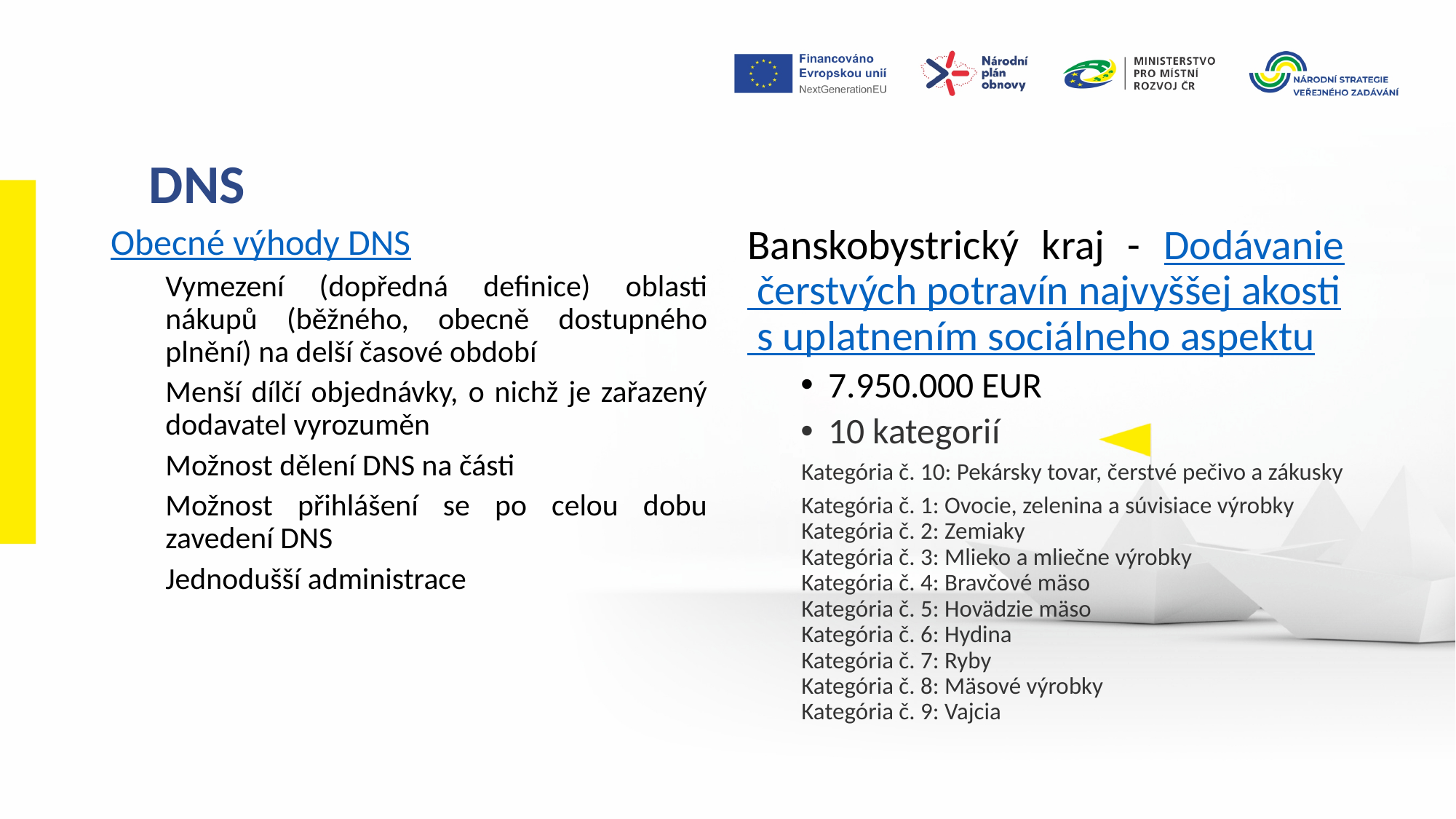

DNS
Obecné výhody DNS
Vymezení (dopředná definice) oblasti nákupů (běžného, obecně dostupného plnění) na delší časové období
Menší dílčí objednávky, o nichž je zařazený dodavatel vyrozuměn
Možnost dělení DNS na části
Možnost přihlášení se po celou dobu zavedení DNS
Jednodušší administrace
Banskobystrický kraj - Dodávanie čerstvých potravín najvyššej akosti s uplatnením sociálneho aspektu
7.950.000 EUR
10 kategorií
Kategória č. 10: Pekársky tovar, čerstvé pečivo a zákusky
Kategória č. 1: Ovocie, zelenina a súvisiace výrobky
Kategória č. 2: Zemiaky
Kategória č. 3: Mlieko a mliečne výrobky
Kategória č. 4: Bravčové mäso
Kategória č. 5: Hovädzie mäso
Kategória č. 6: Hydina
Kategória č. 7: Ryby
Kategória č. 8: Mäsové výrobky
Kategória č. 9: Vajcia